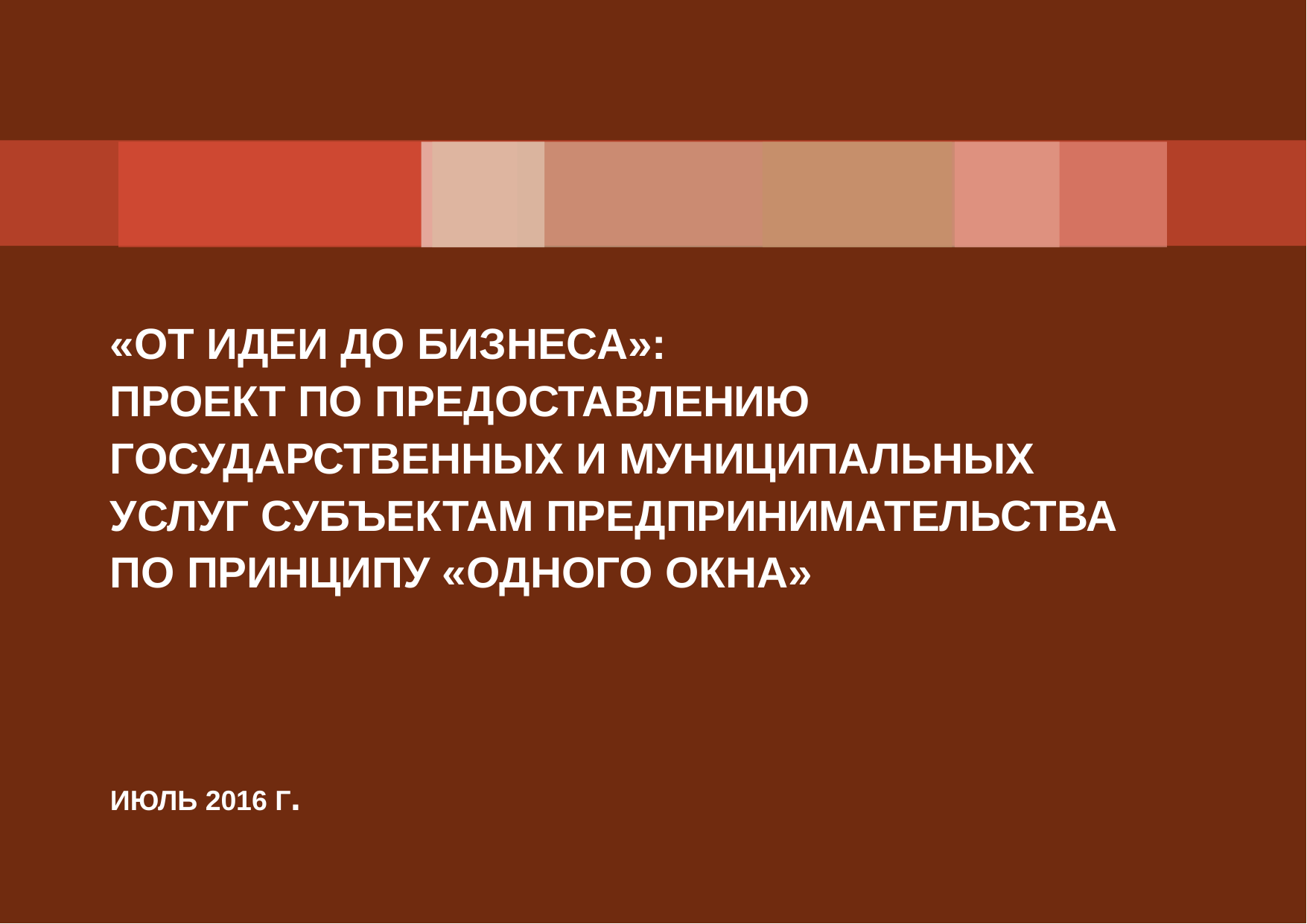

«От идеи до бизнеса»:
Проект по предоставлению государственных и муниципальных услуг субъектам предпринимательства по принципу «одного окна»

Июль 2016 г.